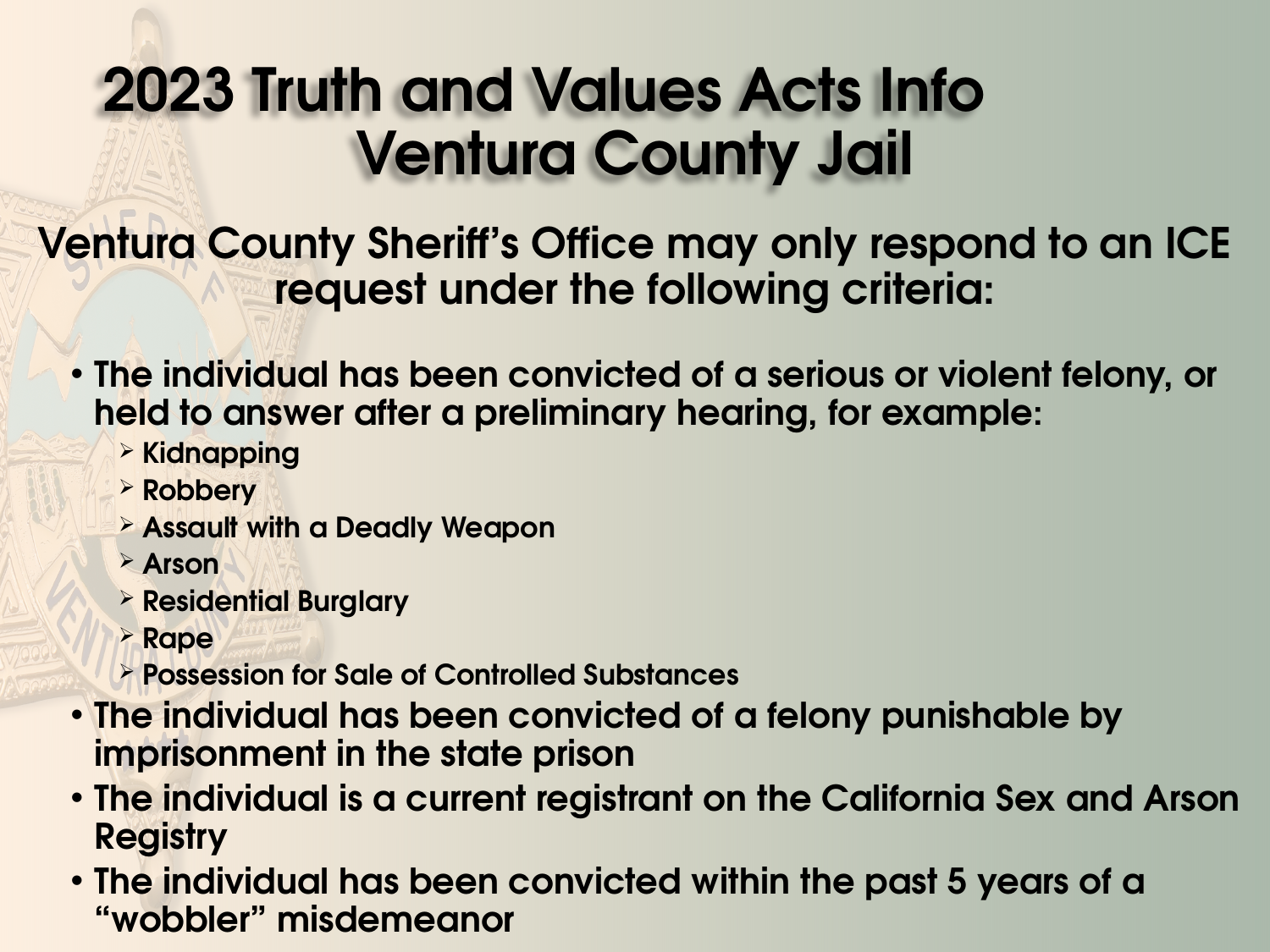

2023 Truth and Values Acts Info
Ventura County Jail
Ventura County Sheriff’s Office may only respond to an ICE request under the following criteria:

The individual has been convicted of a serious or violent felony, or held to answer after a preliminary hearing, for example:
Kidnapping
Robbery
Assault with a Deadly Weapon
Arson
Residential Burglary
Rape
Possession for Sale of Controlled Substances
The individual has been convicted of a felony punishable by imprisonment in the state prison
The individual is a current registrant on the California Sex and Arson Registry
The individual has been convicted within the past 5 years of a “wobbler” misdemeanor